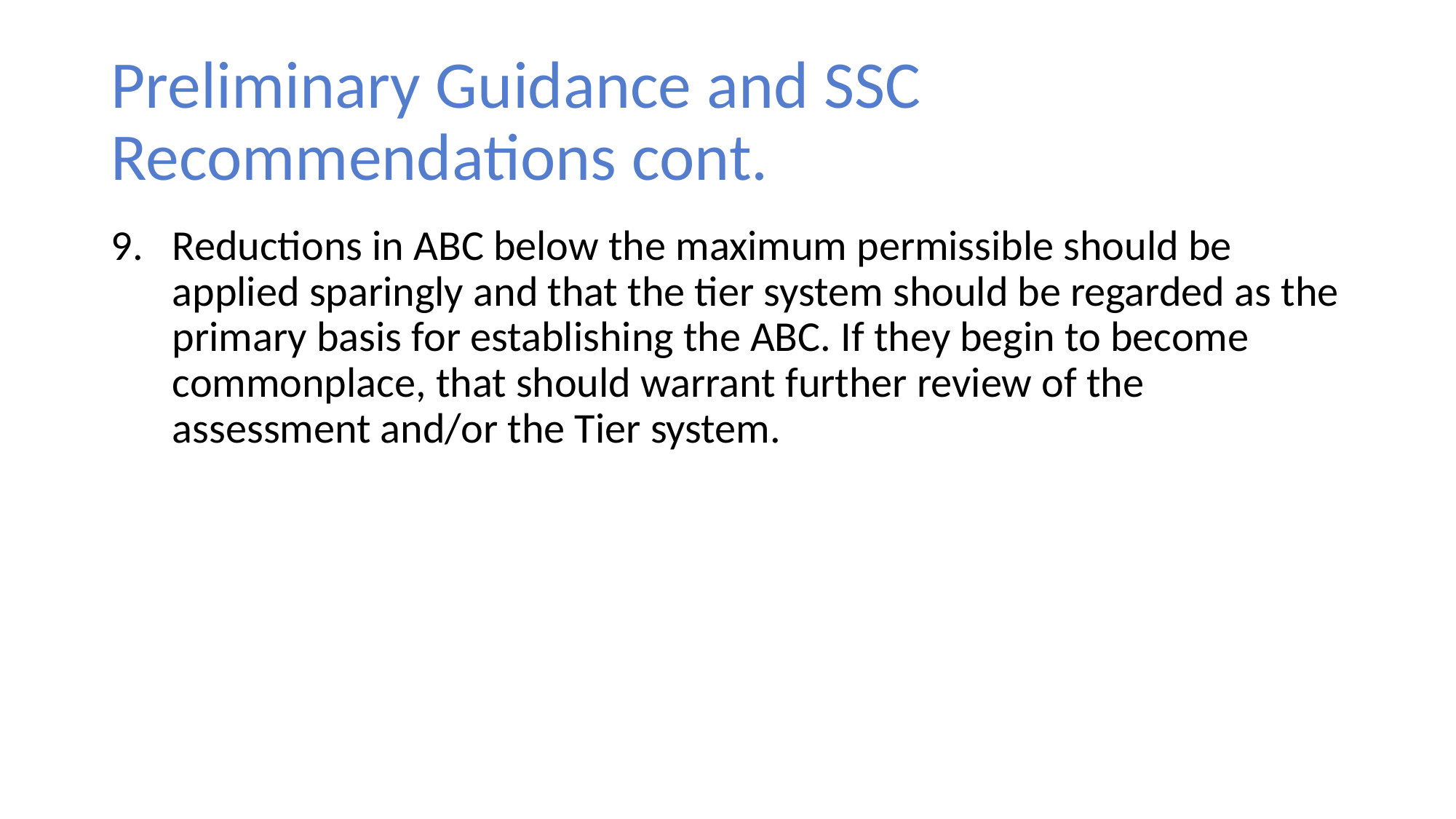

# Preliminary Guidance and SSC Recommendations cont.
Reductions in ABC below the maximum permissible should be applied sparingly and that the tier system should be regarded as the primary basis for establishing the ABC. If they begin to become commonplace, that should warrant further review of the assessment and/or the Tier system.